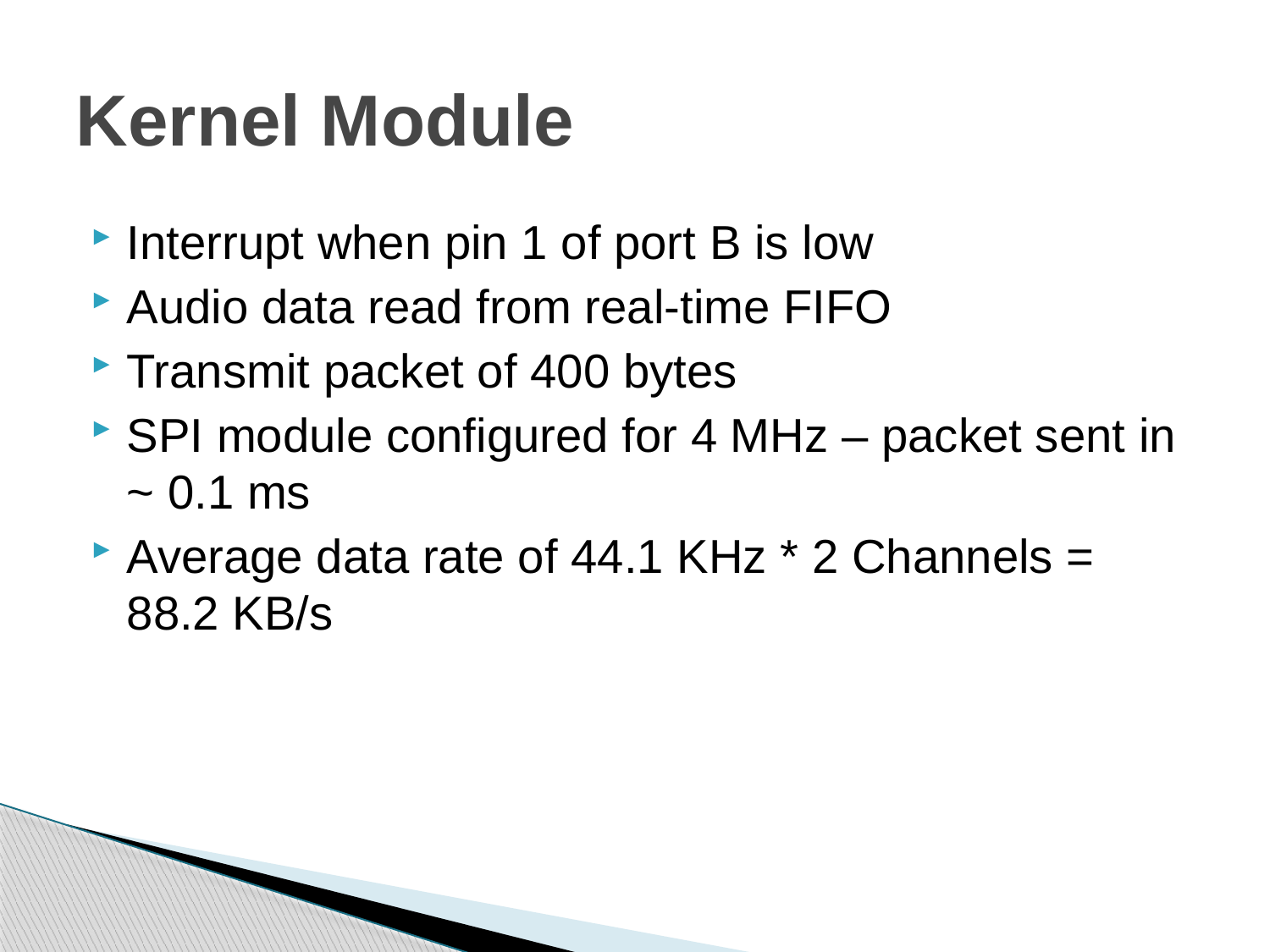

# Kernel Module
Interrupt when pin 1 of port B is low
Audio data read from real-time FIFO
Transmit packet of 400 bytes
SPI module configured for 4 MHz – packet sent in ~ 0.1 ms
Average data rate of 44.1 KHz * 2 Channels =  88.2 KB/s